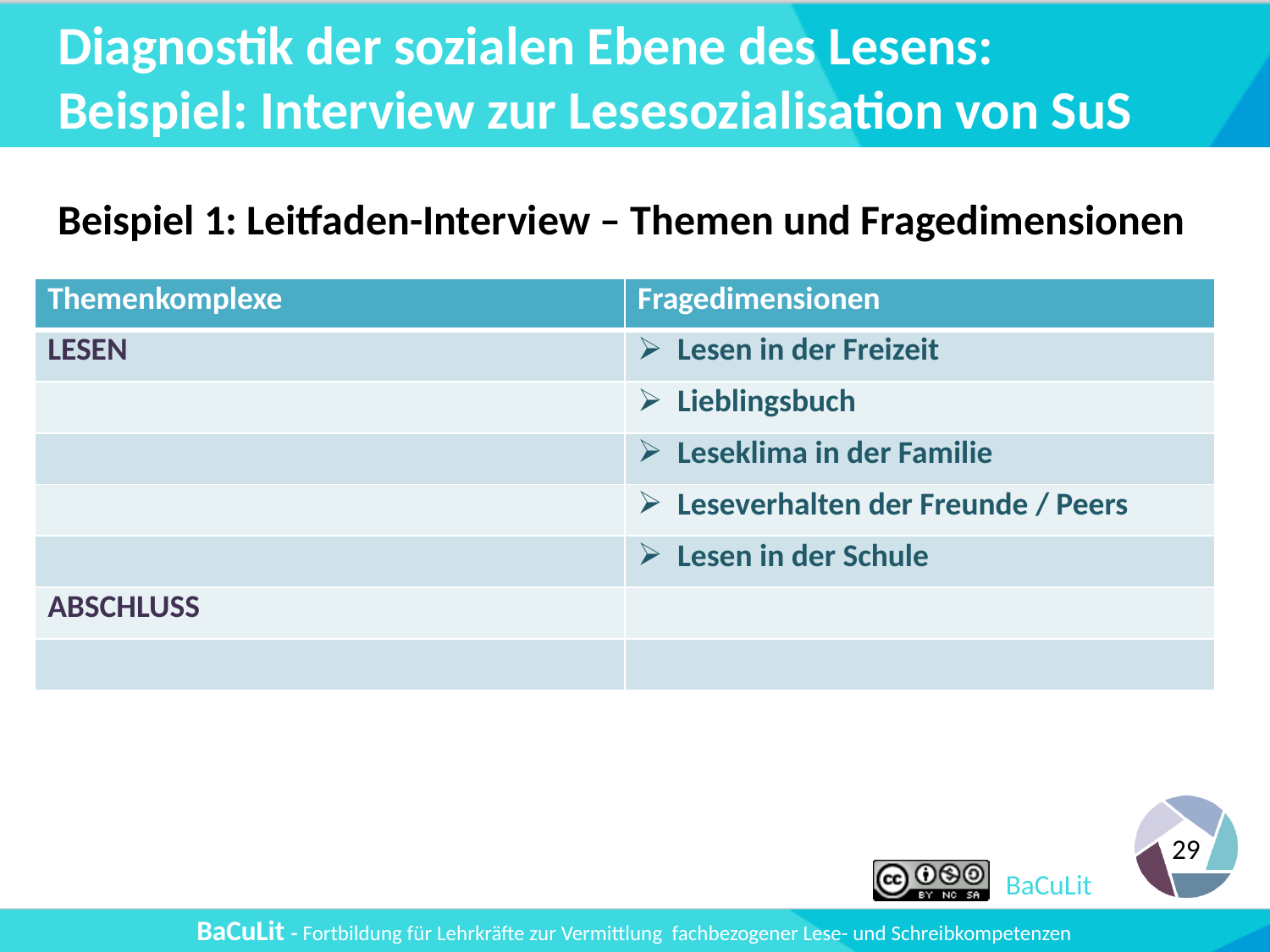

# Diagnostik der sozialen Ebene des Lesens: Beispiel: Interview zur Lesesozialisation von SuS
Beispiel 1: Leitfaden-Interview – Themen und Fragedimensionen
| Themenkomplexe | Fragedimensionen |
| --- | --- |
| LESEN | Lesen in der Freizeit |
|  | Lieblingsbuch |
|  | Leseklima in der Familie |
|  | Leseverhalten der Freunde / Peers |
|  | Lesen in der Schule |
| ABSCHLUSS |  |
|  |  |